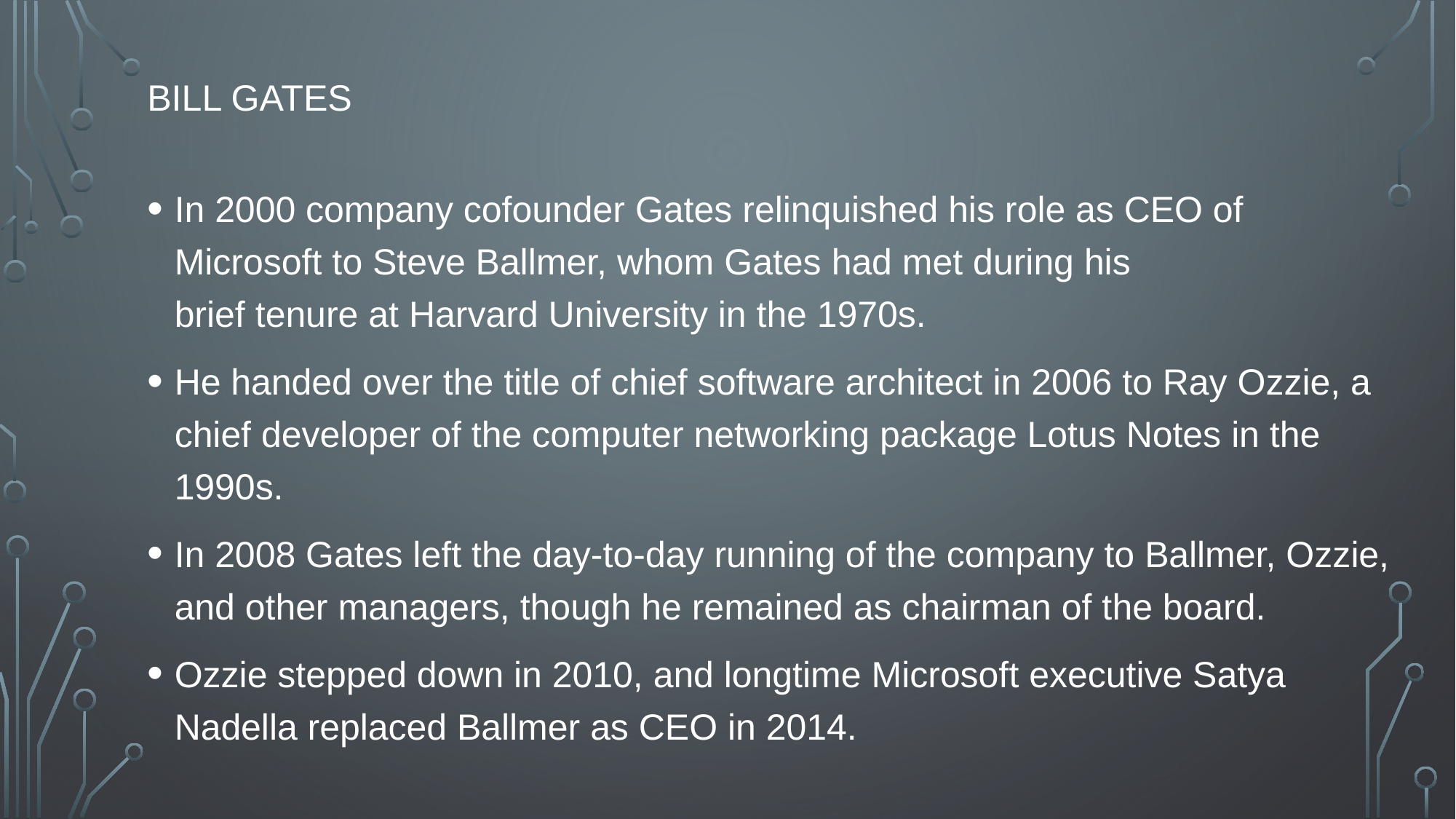

# Bill Gates
In 2000 company cofounder Gates relinquished his role as CEO of Microsoft to Steve Ballmer, whom Gates had met during his brief tenure at Harvard University in the 1970s.
He handed over the title of chief software architect in 2006 to Ray Ozzie, a chief developer of the computer networking package Lotus Notes in the 1990s.
In 2008 Gates left the day-to-day running of the company to Ballmer, Ozzie, and other managers, though he remained as chairman of the board.
Ozzie stepped down in 2010, and longtime Microsoft executive Satya Nadella replaced Ballmer as CEO in 2014.